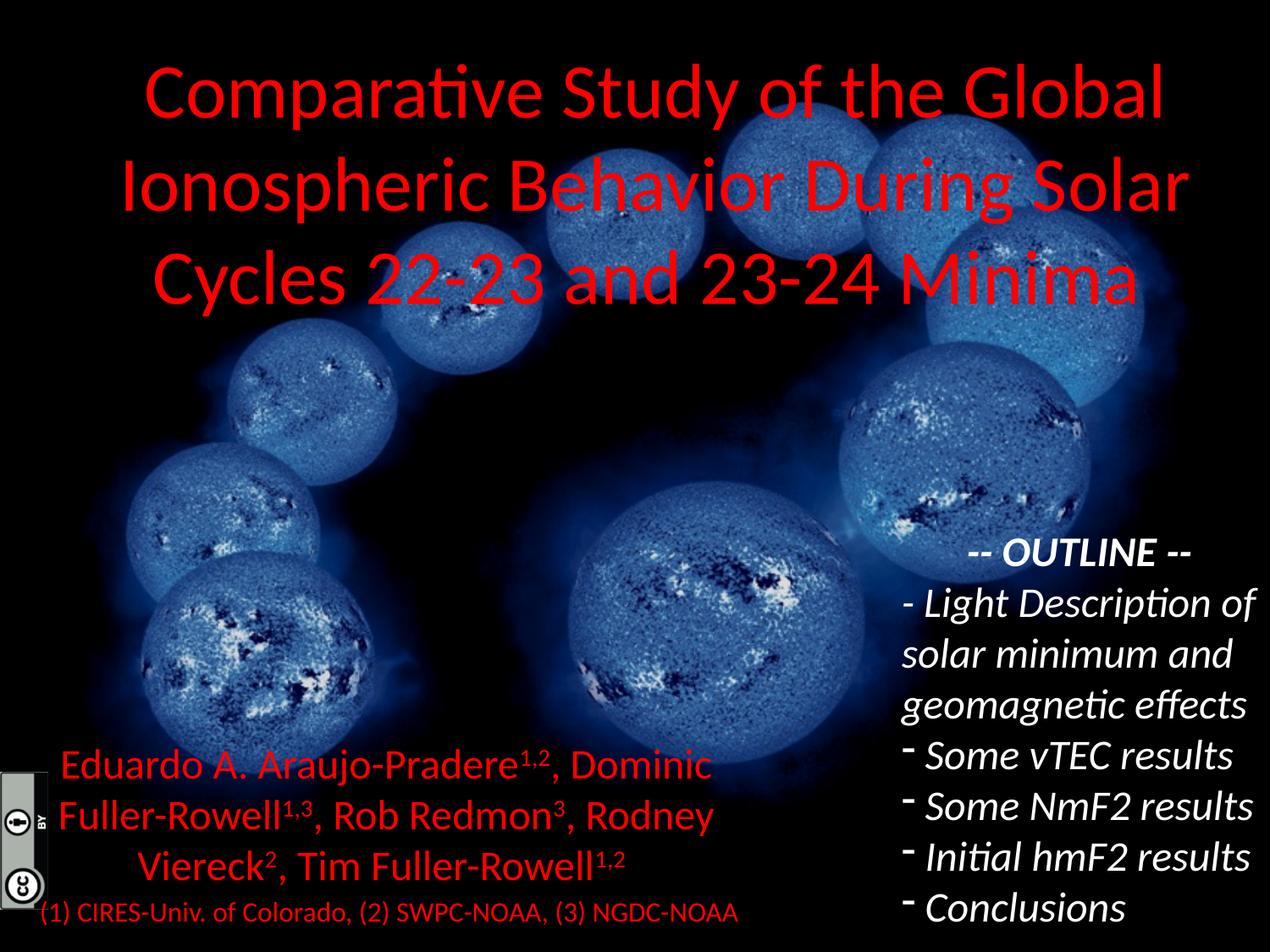

# Comparative Study of the Global Ionospheric Behavior During Solar Cycles 22-23 and 23-24 Minima
-- OUTLINE --
- Light Description of solar minimum and geomagnetic effects
 Some vTEC results
 Some NmF2 results
 Initial hmF2 results
 Conclusions
Eduardo A. Araujo-Pradere1,2, Dominic Fuller-Rowell1,3, Rob Redmon3, Rodney Viereck2, Tim Fuller-Rowell1,2
 (1) CIRES-Univ. of Colorado, (2) SWPC-NOAA, (3) NGDC-NOAA